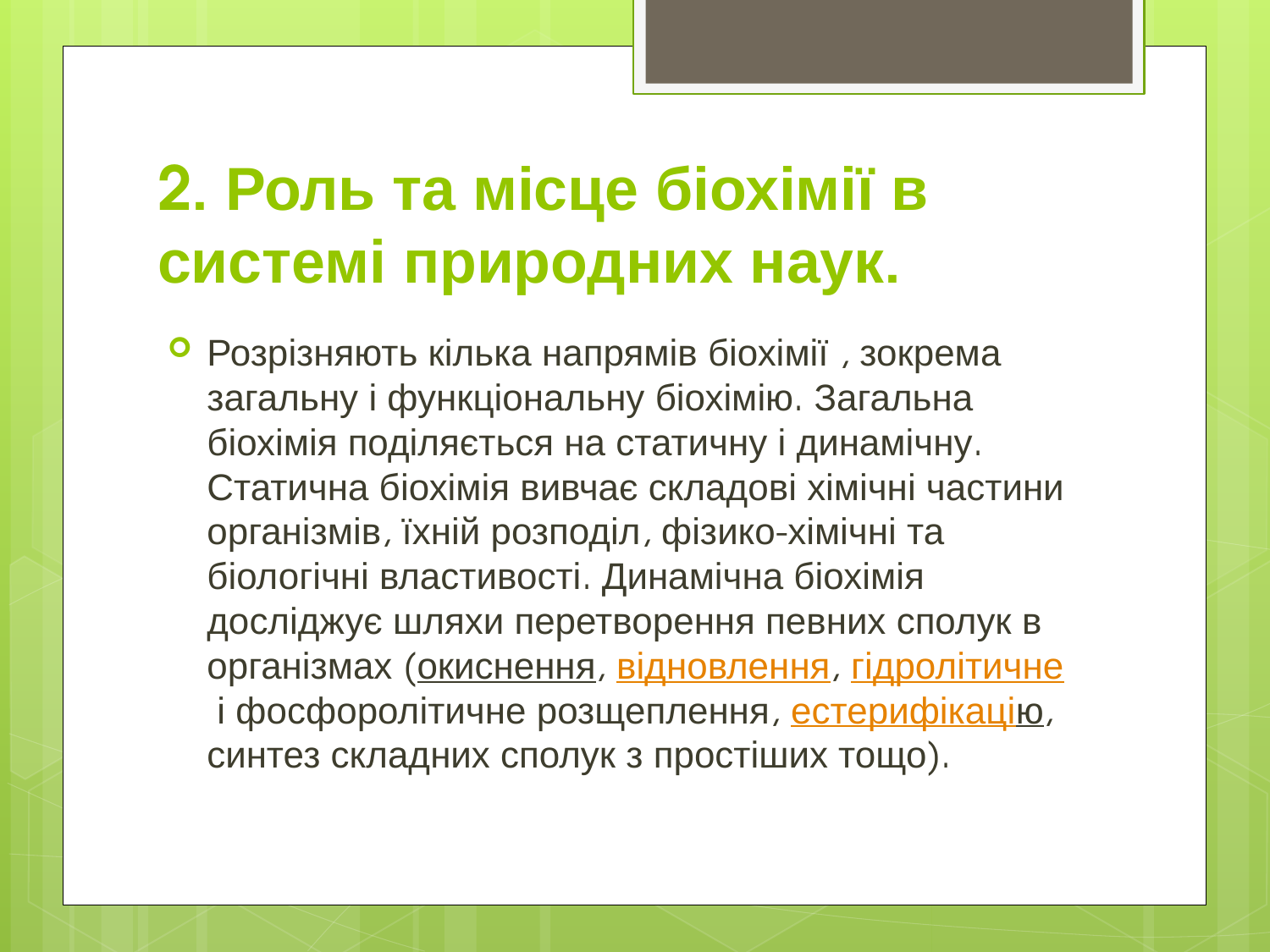

# 2. Роль та місце біохімії в системі природних наук.
Розрізняють кілька напрямів біохімії , зокрема загальну і функціональну біохімію. Загальна біохімія поділяється на статичну і динамічну. Статична біохімія вивчає складові хімічні частини організмів, їхній розподіл, фізико-хімічні та біологічні властивості. Динамічна біохімія досліджує шляхи перетворення певних сполук в організмах (окиснення, відновлення, гідролітичне і фосфоролітичне розщеплення, естерифікацію, синтез складних сполук з простіших тощо).